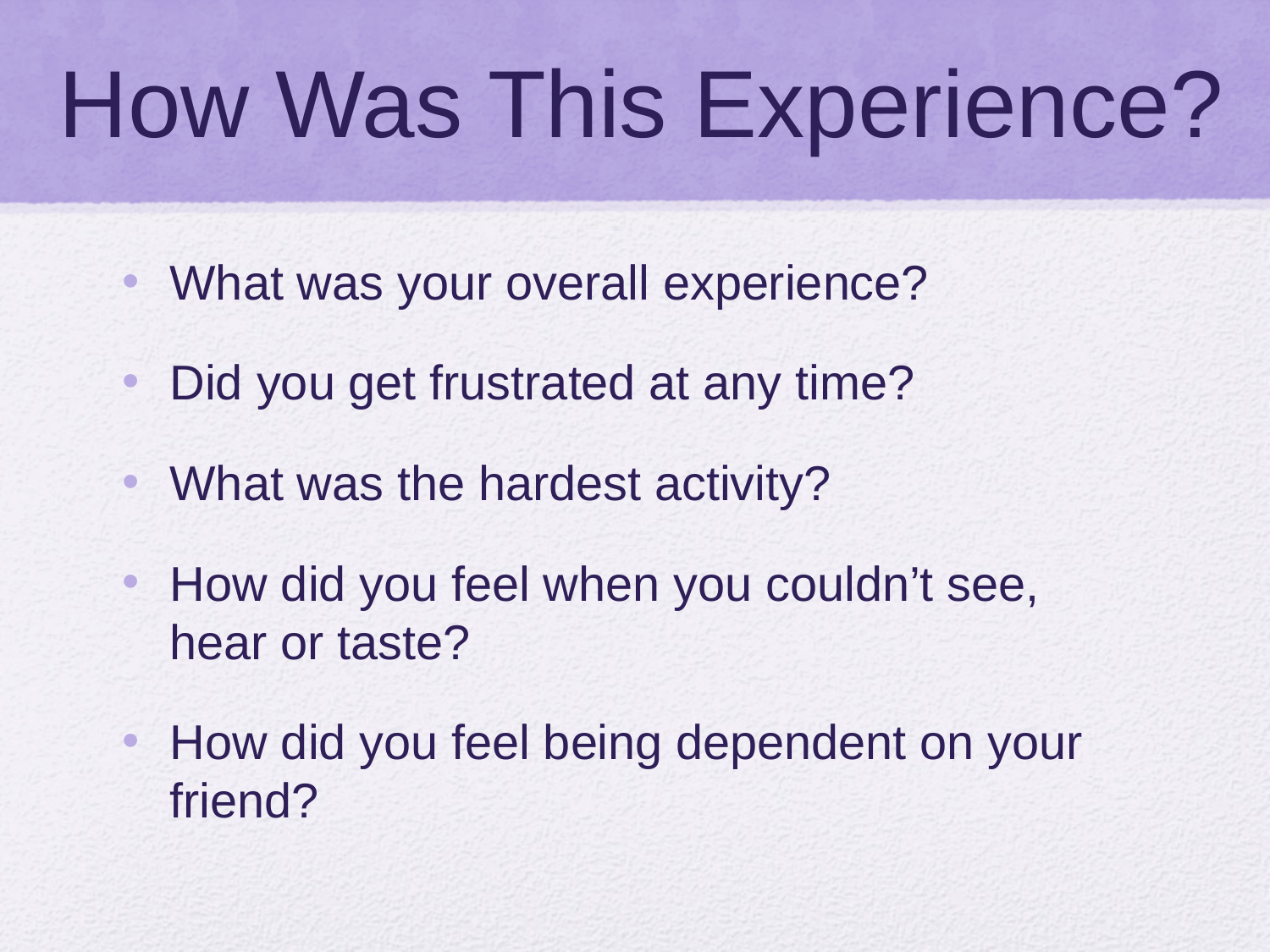

# How Was This Experience?
What was your overall experience?
Did you get frustrated at any time?
What was the hardest activity?
How did you feel when you couldn’t see, hear or taste?
How did you feel being dependent on your friend?